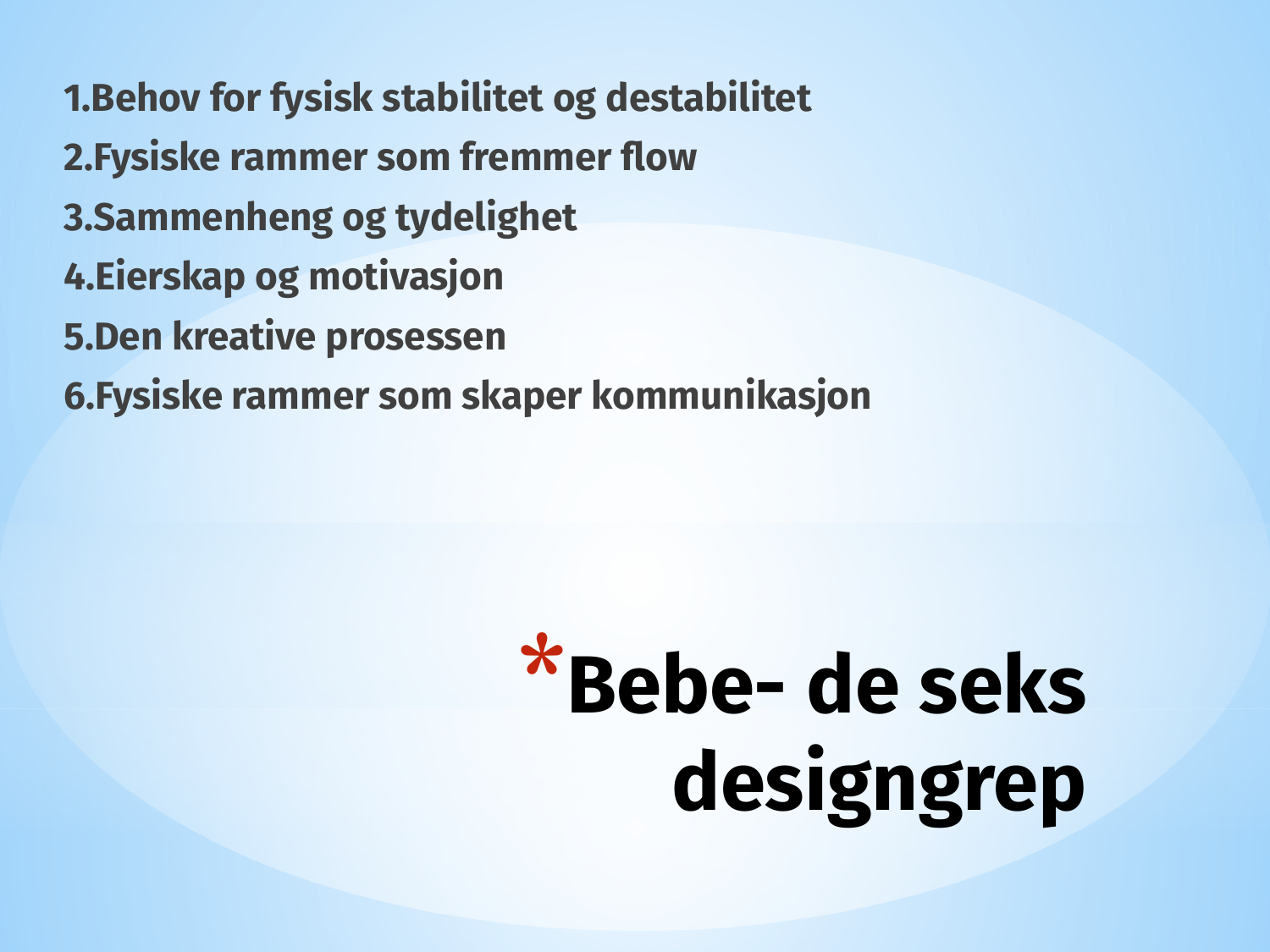

1.Behov for fysisk stabilitet og destabilitet
2.Fysiske rammer som fremmer flow
3.Sammenheng og tydelighet
4.Eierskap og motivasjon
5.Den kreative prosessen
6.Fysiske rammer som skaper kommunikasjon
# Bebe- de seks designgrep